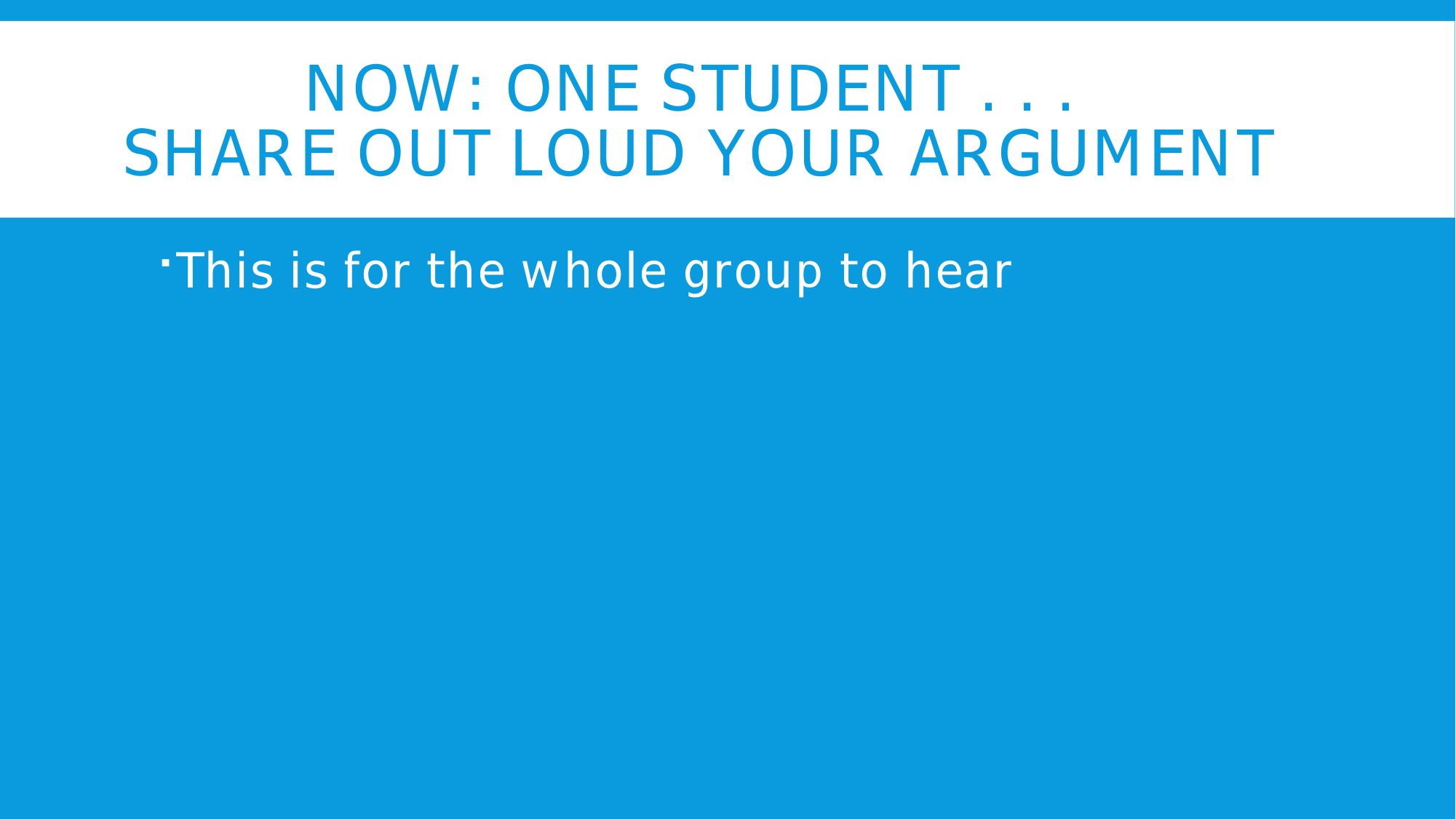

# NOW: ONE STUDENT . . . share out loud your argument
This is for the whole group to hear